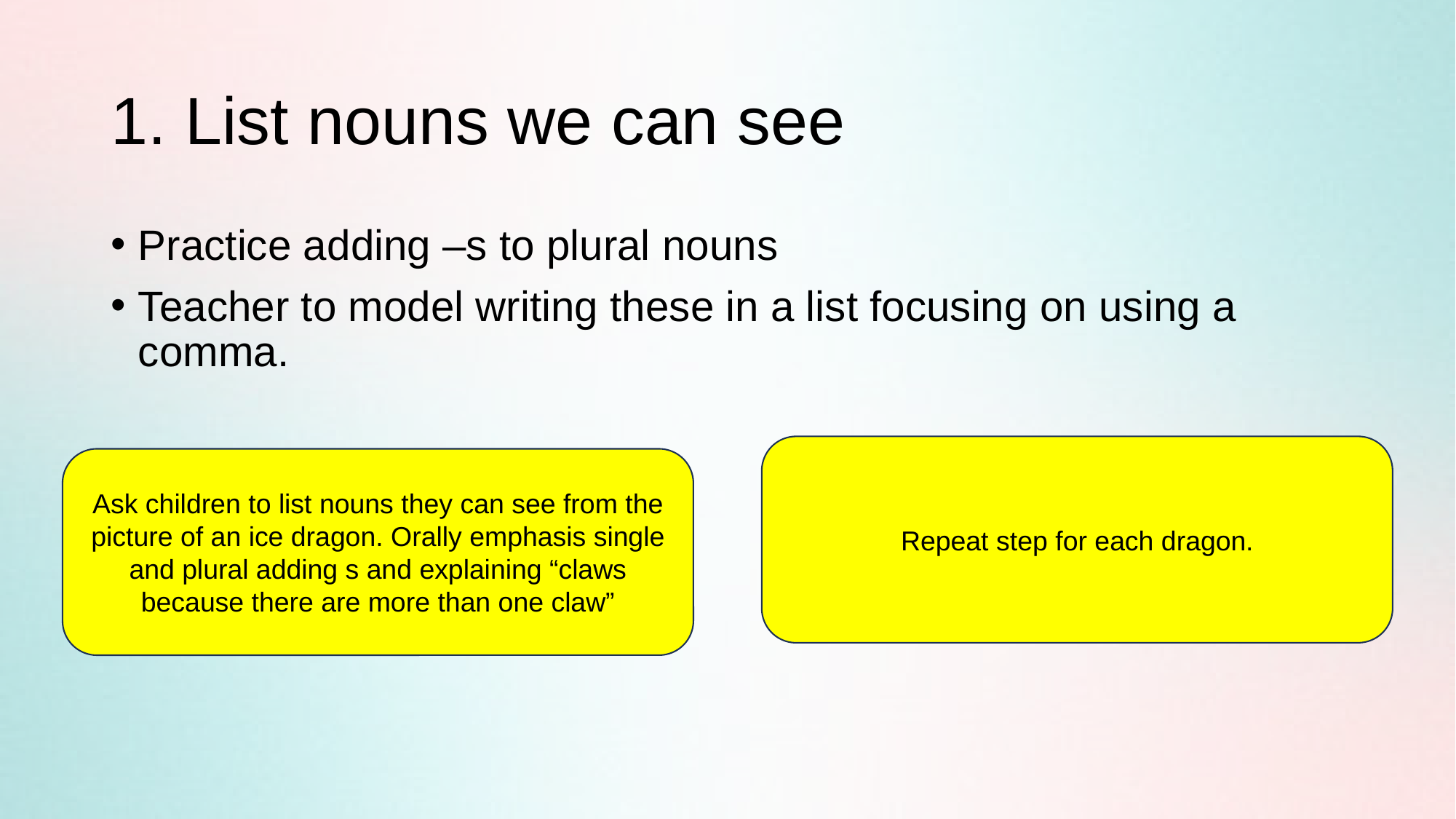

# 1. List nouns we can see
Practice adding –s to plural nouns
Teacher to model writing these in a list focusing on using a comma.
Repeat step for each dragon.
Ask children to list nouns they can see from the picture of an ice dragon. Orally emphasis single and plural adding s and explaining “claws because there are more than one claw”